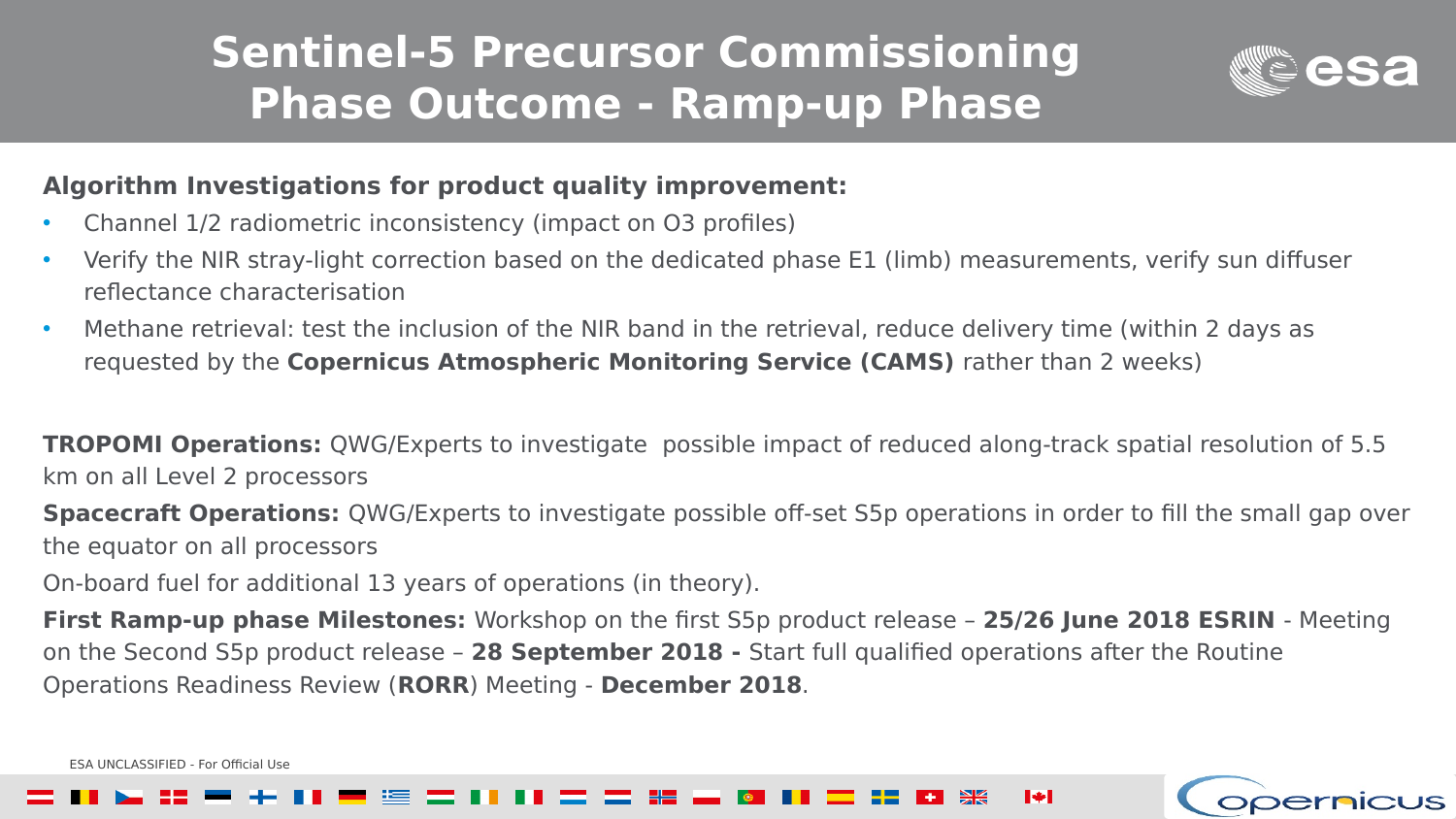

# Sentinel-5 Precursor Commissioning Phase Outcome - Ramp-up Phase
Algorithm Investigations for product quality improvement:
Channel 1/2 radiometric inconsistency (impact on O3 profiles)
Verify the NIR stray-light correction based on the dedicated phase E1 (limb) measurements, verify sun diffuser reflectance characterisation
Methane retrieval: test the inclusion of the NIR band in the retrieval, reduce delivery time (within 2 days as requested by the Copernicus Atmospheric Monitoring Service (CAMS) rather than 2 weeks)

TROPOMI Operations: QWG/Experts to investigate  possible impact of reduced along-track spatial resolution of 5.5 km on all Level 2 processors
Spacecraft Operations: QWG/Experts to investigate possible off-set S5p operations in order to fill the small gap over the equator on all processors
On-board fuel for additional 13 years of operations (in theory).
First Ramp-up phase Milestones: Workshop on the first S5p product release – 25/26 June 2018 ESRIN - Meeting on the Second S5p product release – 28 September 2018 - Start full qualified operations after the Routine Operations Readiness Review (RORR) Meeting - December 2018.